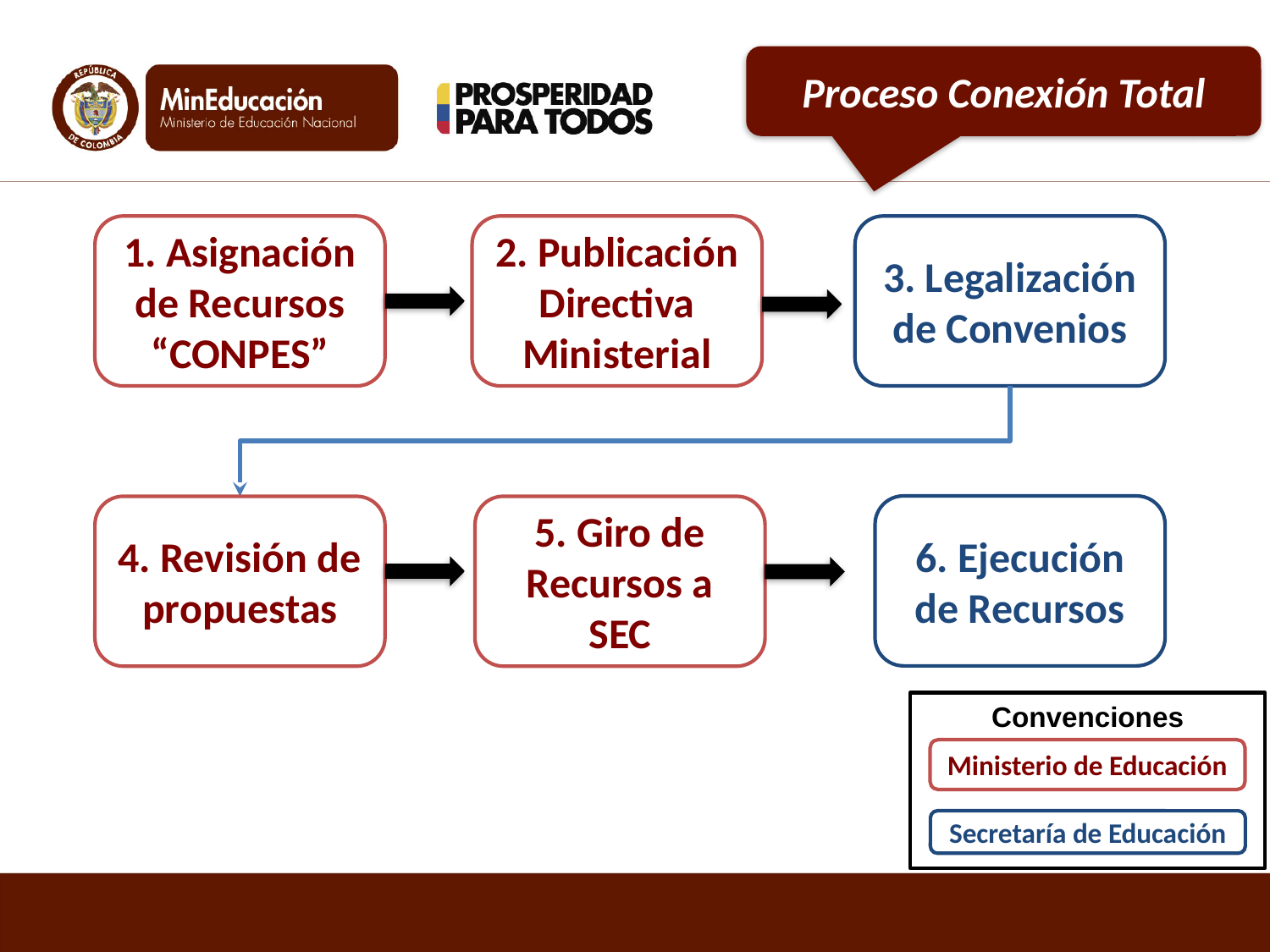

Proceso Conexión Total
1. Asignación de Recursos “CONPES”
2. Publicación Directiva Ministerial
3. Legalización de Convenios

6. Ejecución de Recursos
4. Revisión de propuestas
5. Giro de Recursos a SEC

Convenciones
Ministerio de Educación
Secretaría de Educación